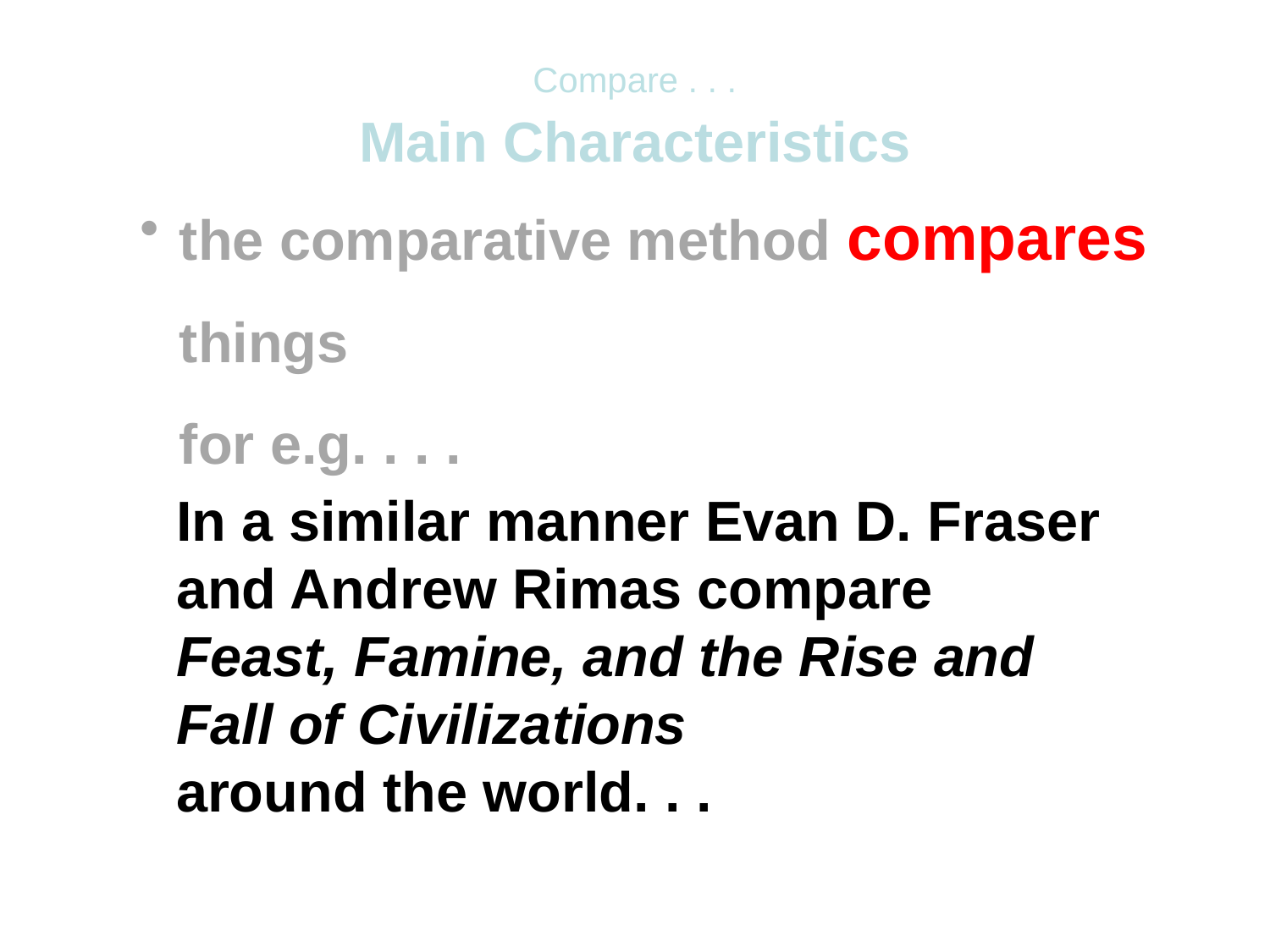

Compare . . .
Main Characteristics
the comparative method compares things
for e.g. . . .
In a similar manner Evan D. Fraser and Andrew Rimas compare
Feast, Famine, and the Rise and Fall of Civilizations
around the world. . .